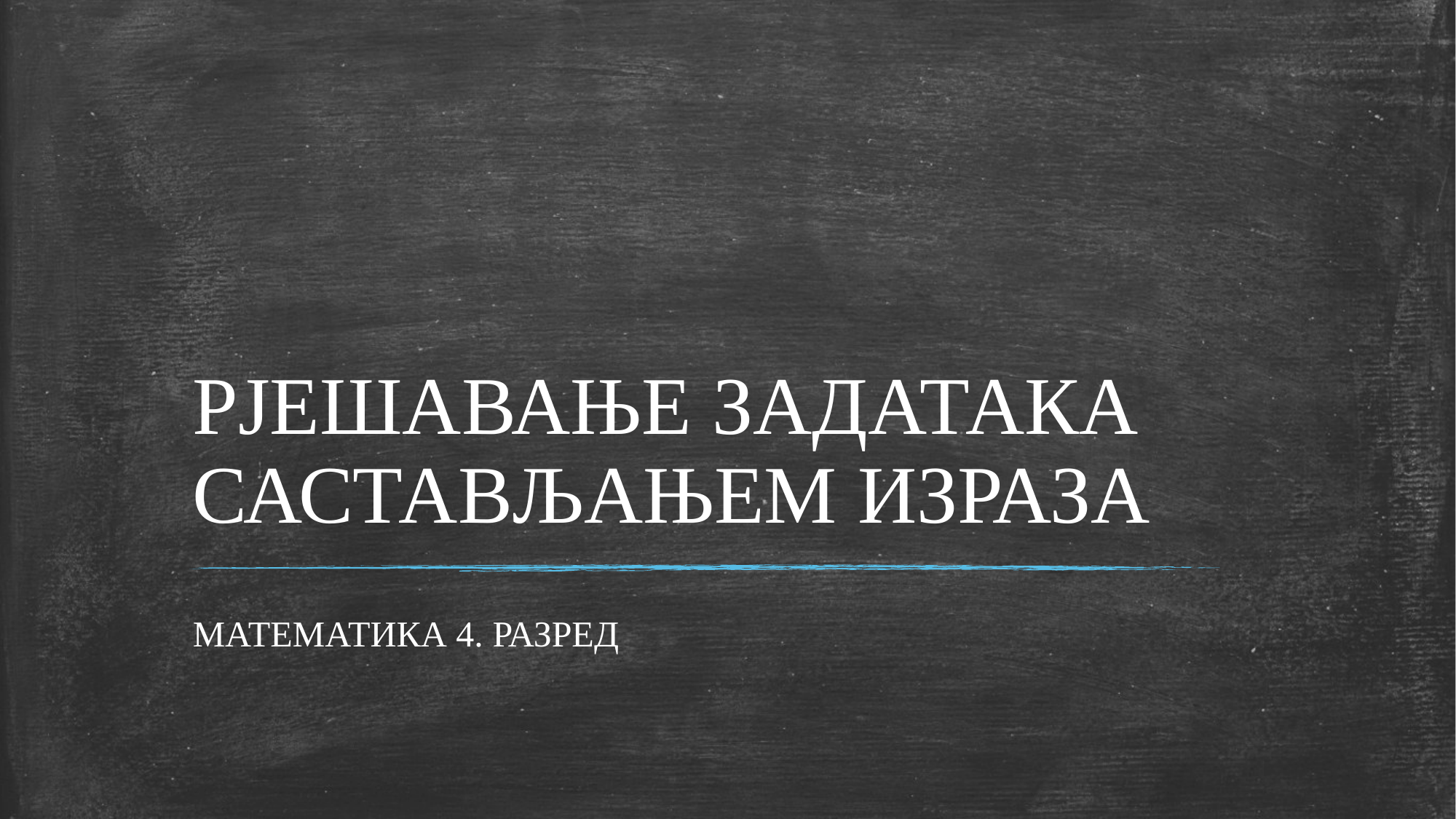

# РЈЕШАВАЊЕ ЗАДАТАКА САСТАВЉАЊЕМ ИЗРАЗА
МАТЕМАТИКА 4. РАЗРЕД